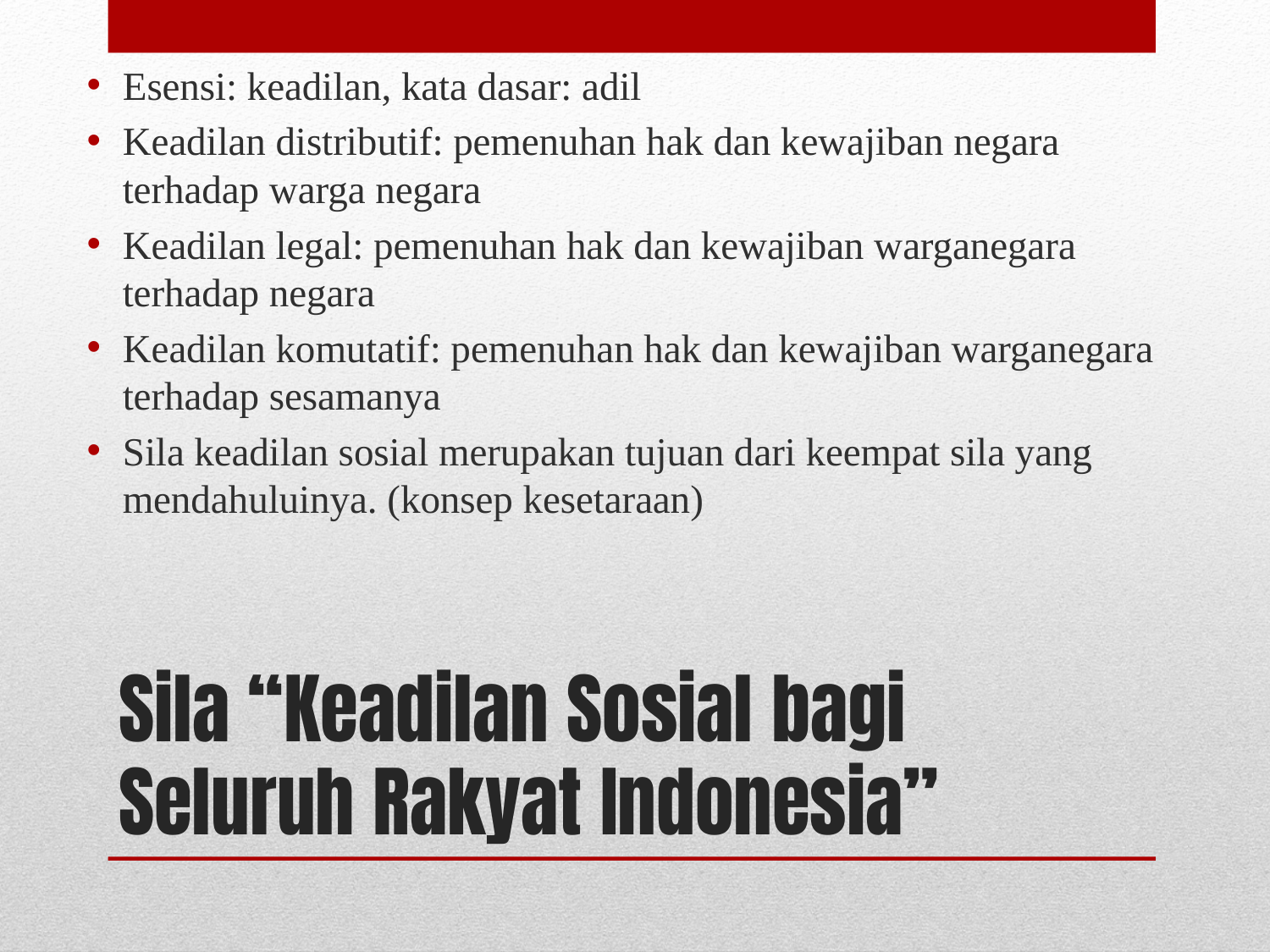

Esensi: keadilan, kata dasar: adil
Keadilan distributif: pemenuhan hak dan kewajiban negara terhadap warga negara
Keadilan legal: pemenuhan hak dan kewajiban warganegara terhadap negara
Keadilan komutatif: pemenuhan hak dan kewajiban warganegara terhadap sesamanya
Sila keadilan sosial merupakan tujuan dari keempat sila yang mendahuluinya. (konsep kesetaraan)
# Sila “Keadilan Sosial bagi Seluruh Rakyat Indonesia”